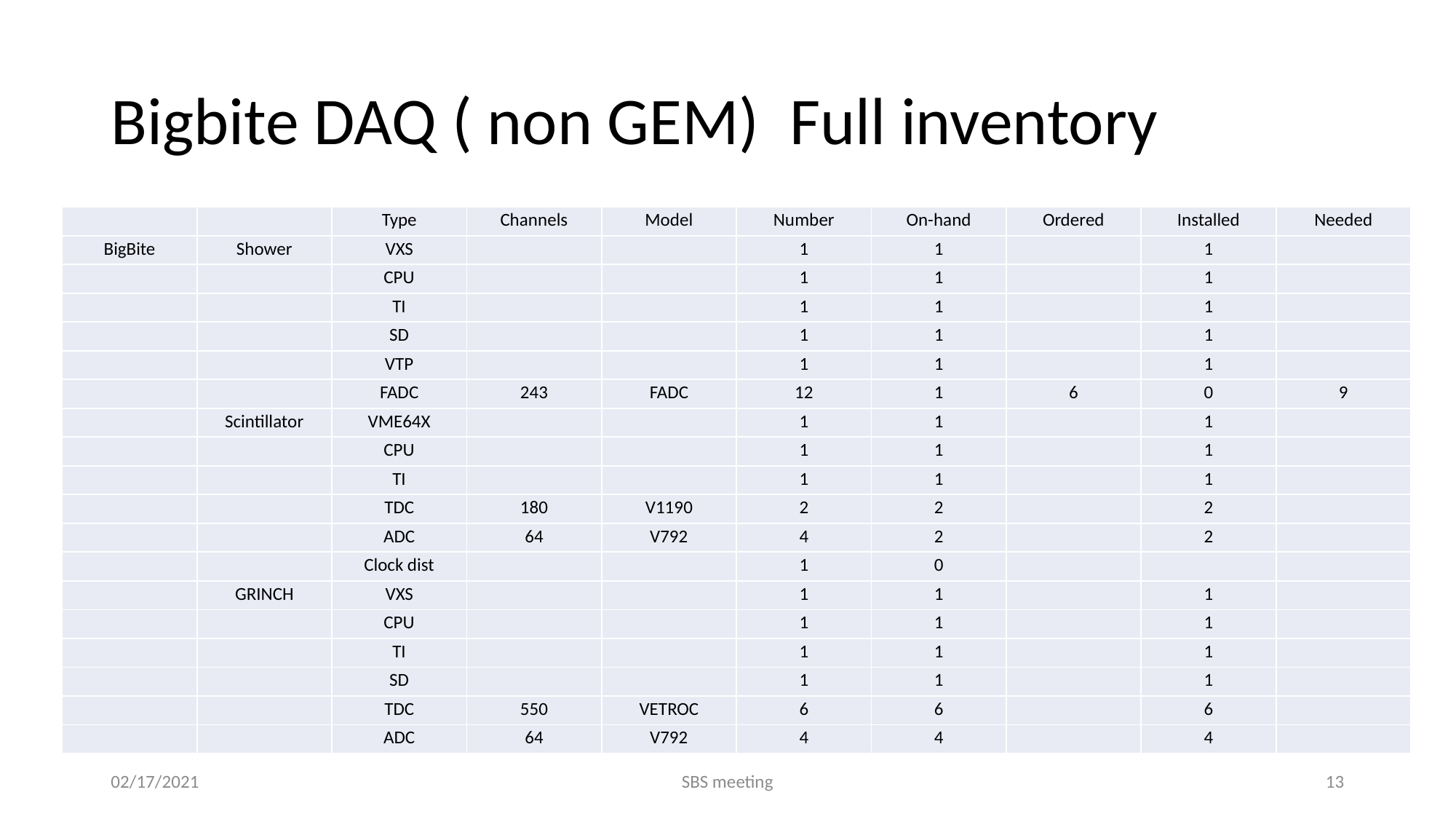

# Bigbite DAQ ( non GEM)  Full inventory
|  |  | Type | Channels | Model | Number | On-hand | Ordered | Installed | Needed |
| --- | --- | --- | --- | --- | --- | --- | --- | --- | --- |
| BigBite | Shower | VXS |  |  | 1 | 1 |  | 1 |  |
|  |  | CPU |  |  | 1 | 1 |  | 1 |  |
|  |  | TI |  |  | 1 | 1 |  | 1 |  |
|  |  | SD |  |  | 1 | 1 |  | 1 |  |
|  |  | VTP |  |  | 1 | 1 |  | 1 |  |
|  |  | FADC | 243 | FADC | 12 | 1 | 6 | 0 | 9 |
|  | Scintillator | VME64X |  |  | 1 | 1 |  | 1 |  |
|  |  | CPU |  |  | 1 | 1 |  | 1 |  |
|  |  | TI |  |  | 1 | 1 |  | 1 |  |
|  |  | TDC | 180 | V1190 | 2 | 2 |  | 2 |  |
|  |  | ADC | 64 | V792 | 4 | 2 |  | 2 |  |
|  |  | Clock dist |  |  | 1 | 0 |  |  |  |
|  | GRINCH | VXS |  |  | 1 | 1 |  | 1 |  |
|  |  | CPU |  |  | 1 | 1 |  | 1 |  |
|  |  | TI |  |  | 1 | 1 |  | 1 |  |
|  |  | SD |  |  | 1 | 1 |  | 1 |  |
|  |  | TDC | 550 | VETROC | 6 | 6 |  | 6 |  |
|  |  | ADC | 64 | V792 | 4 | 4 |  | 4 |  |
02/17/2021
SBS meeting
13